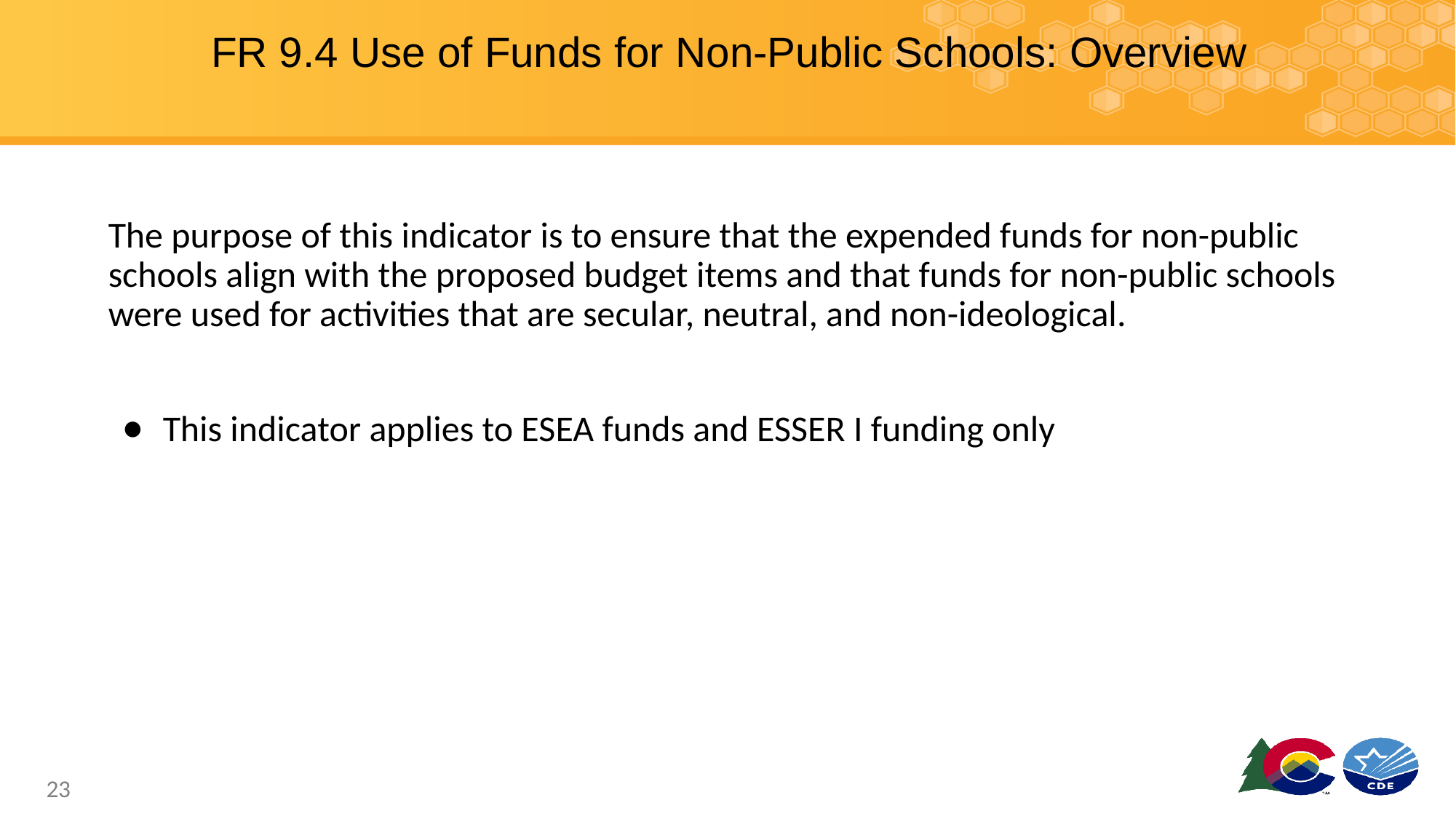

# FR 9.4 Use of Funds for Non-Public Schools: Overview
The purpose of this indicator is to ensure that the expended funds for non-public schools align with the proposed budget items and that funds for non-public schools were used for activities that are secular, neutral, and non-ideological.

This indicator applies to ESEA funds and ESSER I funding only

23